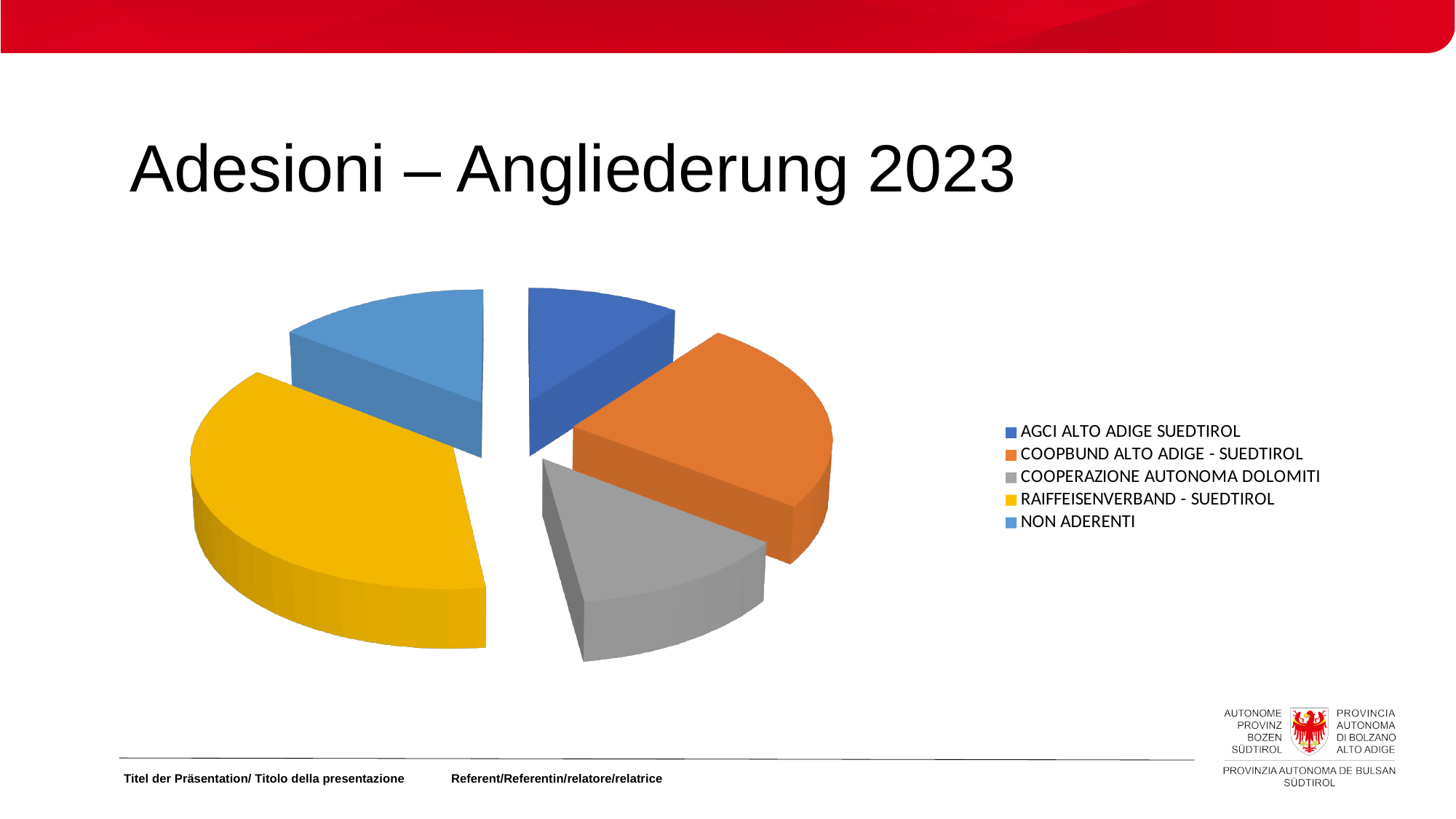

# Adesioni – Angliederung 2023

[unsupported chart]